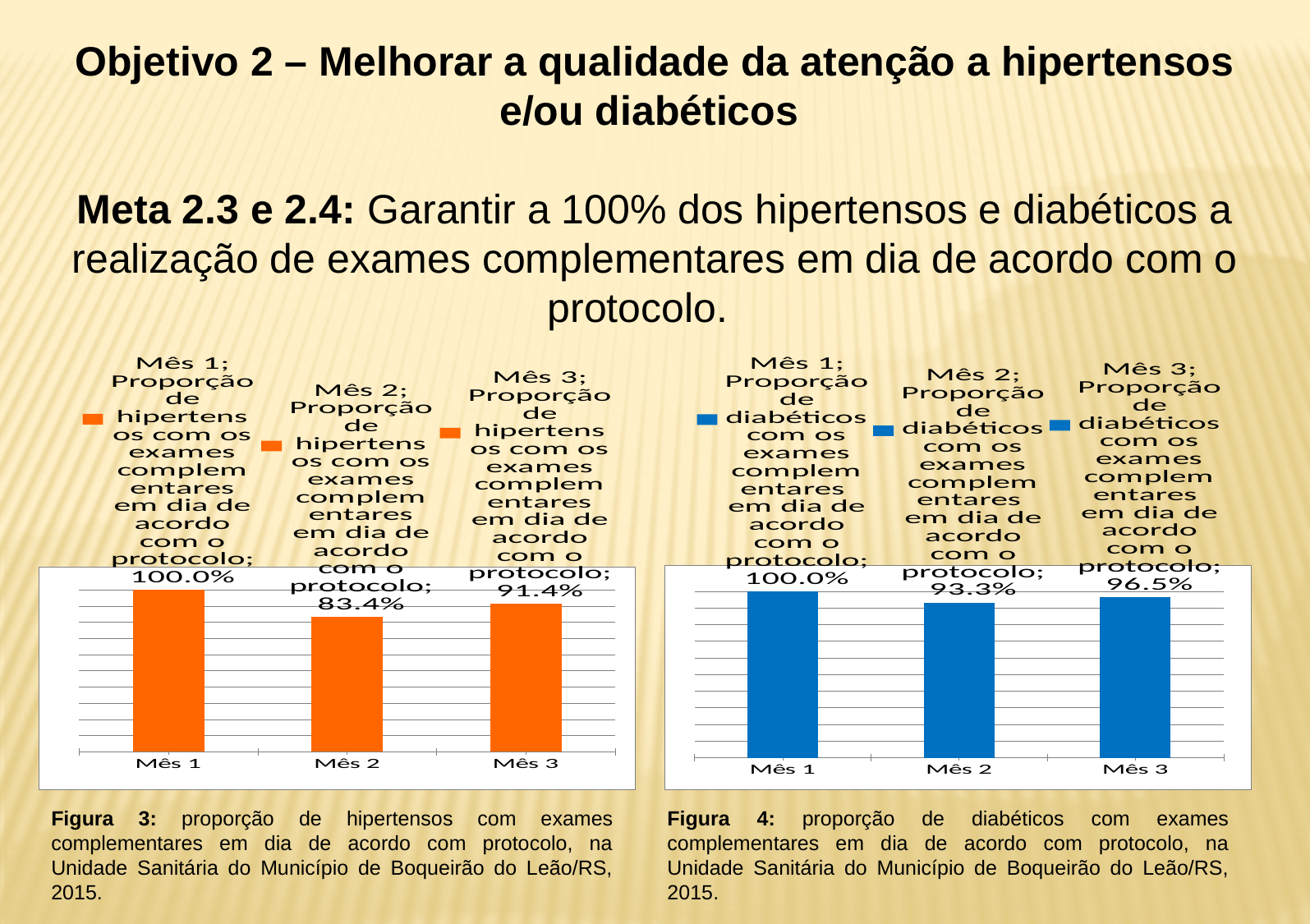

Objetivo 2 – Melhorar a qualidade da atenção a hipertensos e/ou diabéticos

Meta 2.3 e 2.4: Garantir a 100% dos hipertensos e diabéticos a realização de exames complementares em dia de acordo com o protocolo.

### Chart

| Category | Proporção de hipertensos com os exames complementares em dia de acordo com o protocolo |
|---|---|
| Mês 1 | 1.0 |
| Mês 2 | 0.8342105263157896 |
| Mês 3 | 0.9138166894664843 |

### Chart

| Category | Proporção de diabéticos com os exames complementares  em dia de acordo com o protocolo |
|---|---|
| Mês 1 | 1.0 |
| Mês 2 | 0.9326923076923077 |
| Mês 3 | 0.9651741293532339 |
Figura 3: proporção de hipertensos com exames complementares em dia de acordo com protocolo, na Unidade Sanitária do Município de Boqueirão do Leão/RS, 2015.
Figura 4: proporção de diabéticos com exames complementares em dia de acordo com protocolo, na Unidade Sanitária do Município de Boqueirão do Leão/RS, 2015.